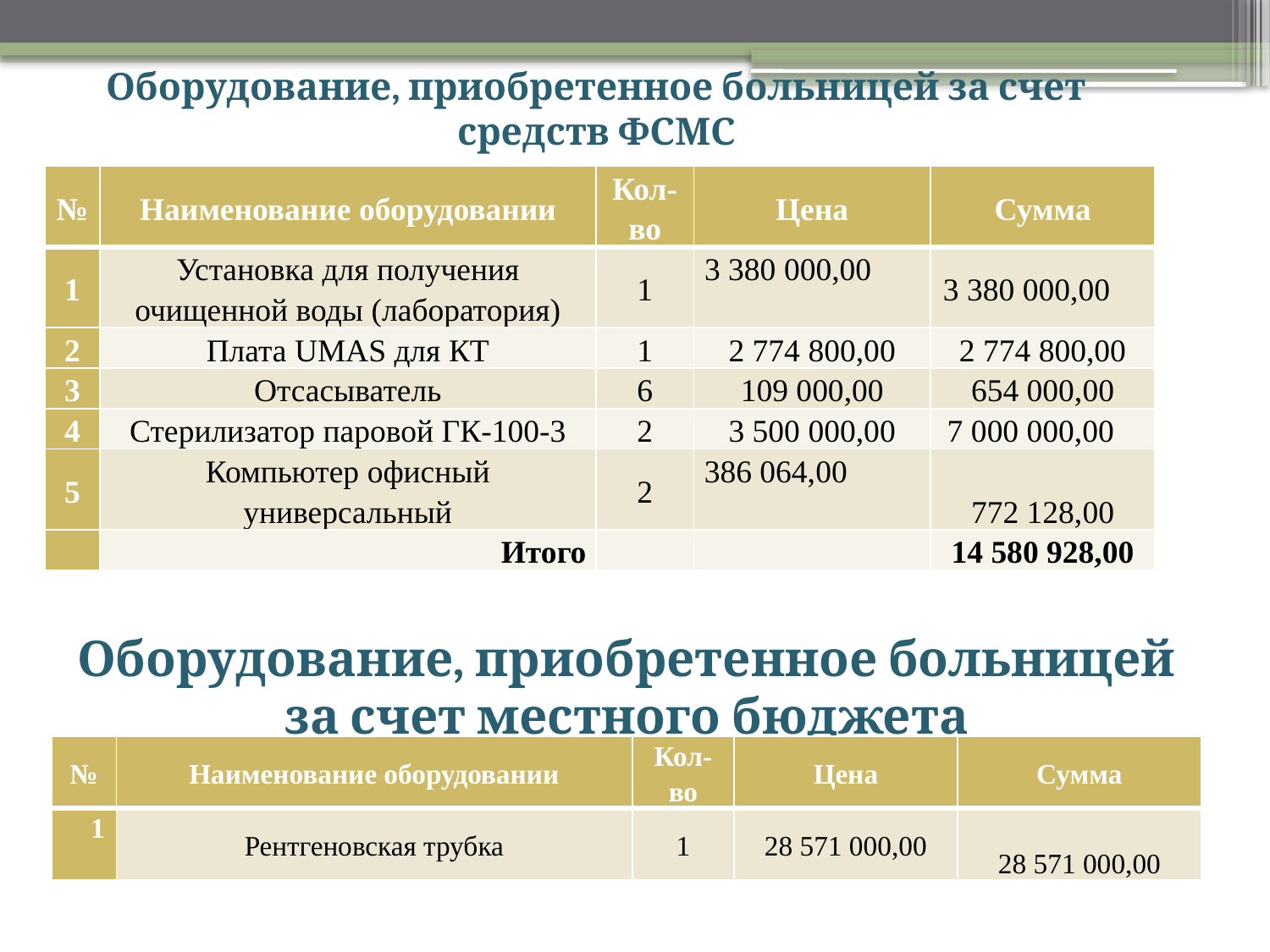

# Оборудование, приобретенное больницей за счет средств ФСМС
| № | Наименование оборудовании | Кол-во | Цена | Сумма |
| --- | --- | --- | --- | --- |
| 1 | Установка для получения очищенной воды (лаборатория) | 1 | 3 380 000,00 | 3 380 000,00 |
| 2 | Плата UMAS для КТ | 1 | 2 774 800,00 | 2 774 800,00 |
| 3 | Отсасыватель | 6 | 109 000,00 | 654 000,00 |
| 4 | Стерилизатор паровой ГК-100-3 | 2 | 3 500 000,00 | 7 000 000,00 |
| 5 | Компьютер офисный универсальный | 2 | 386 064,00 | 772 128,00 |
|  | Итого |  |  | 14 580 928,00 |
Оборудование, приобретенное больницей за счет местного бюджета
| № | Наименование оборудовании | Кол-во | Цена | Сумма |
| --- | --- | --- | --- | --- |
| 1 | Рентгеновская трубка | 1 | 28 571 000,00 | 28 571 000,00 |